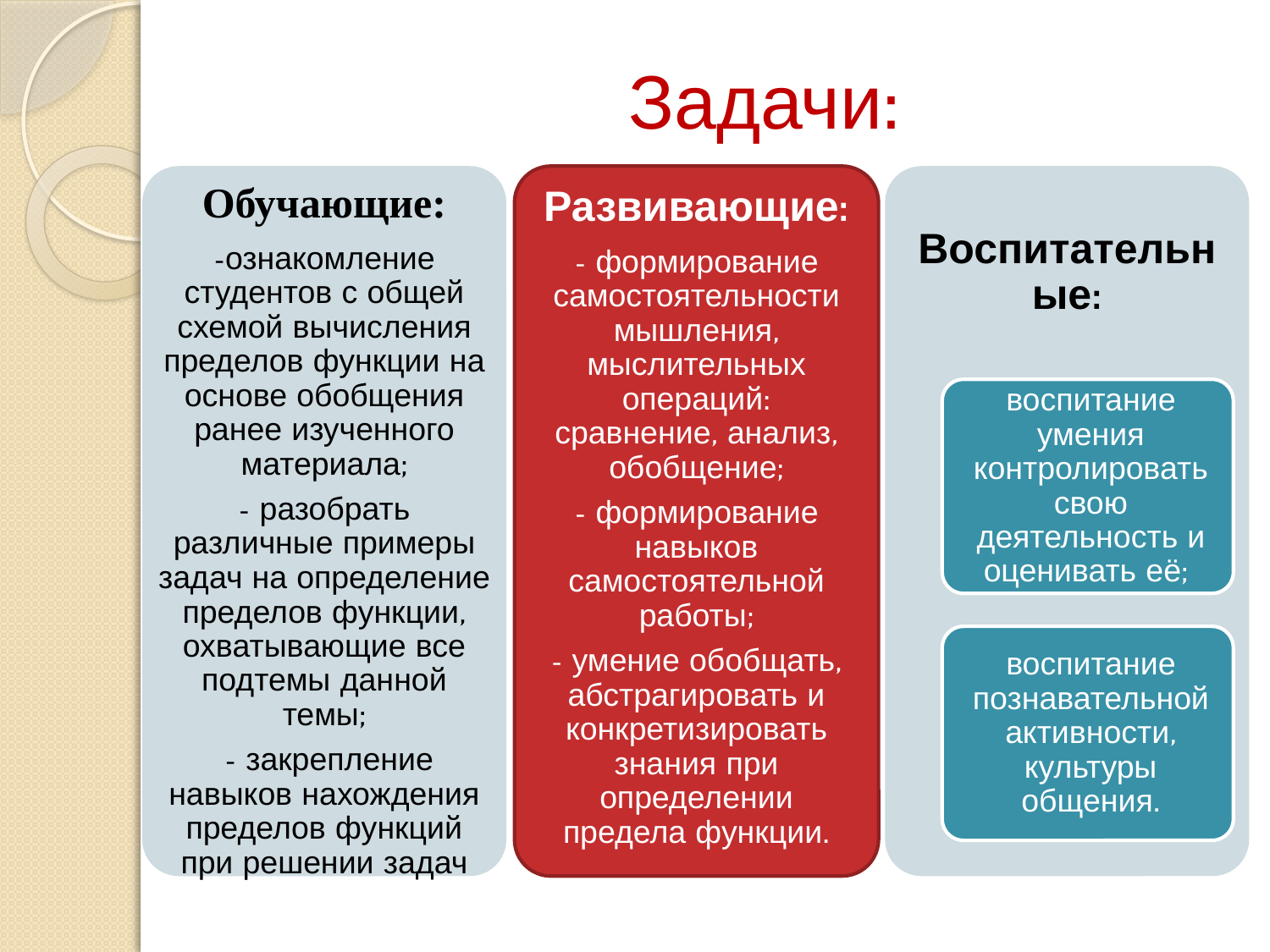

# Задачи:

Обучающие:
-ознакомление студентов с общей схемой вычисления пределов функции на основе обобщения ранее изученного материала;
- разобрать различные примеры задач на определение пределов функции, охватывающие все подтемы данной темы;
 - закрепление навыков нахождения пределов функций при решении задач

Развивающие:
- формирование самостоятельности мышления, мыслительных операций: сравнение, анализ, обобщение;
- формирование навыков самостоятельной работы;
- умение обобщать, абстрагировать и конкретизировать знания при определении предела функции.

Воспитательные:
воспитание умения контролировать свою деятельность и оценивать её;
воспитание познавательной активности, культуры общения.